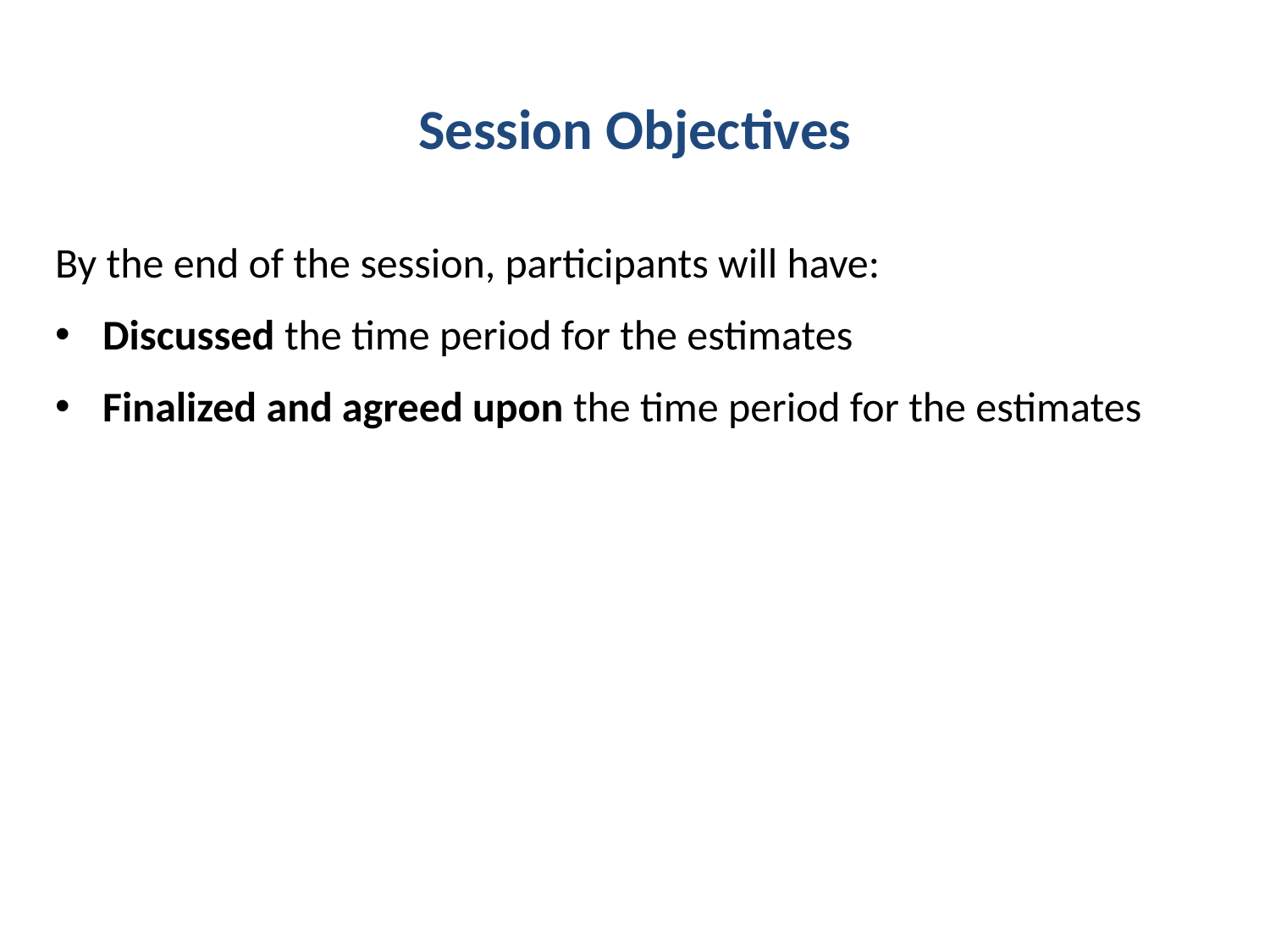

Session Objectives
By the end of the session, participants will have:
Discussed the time period for the estimates
Finalized and agreed upon the time period for the estimates